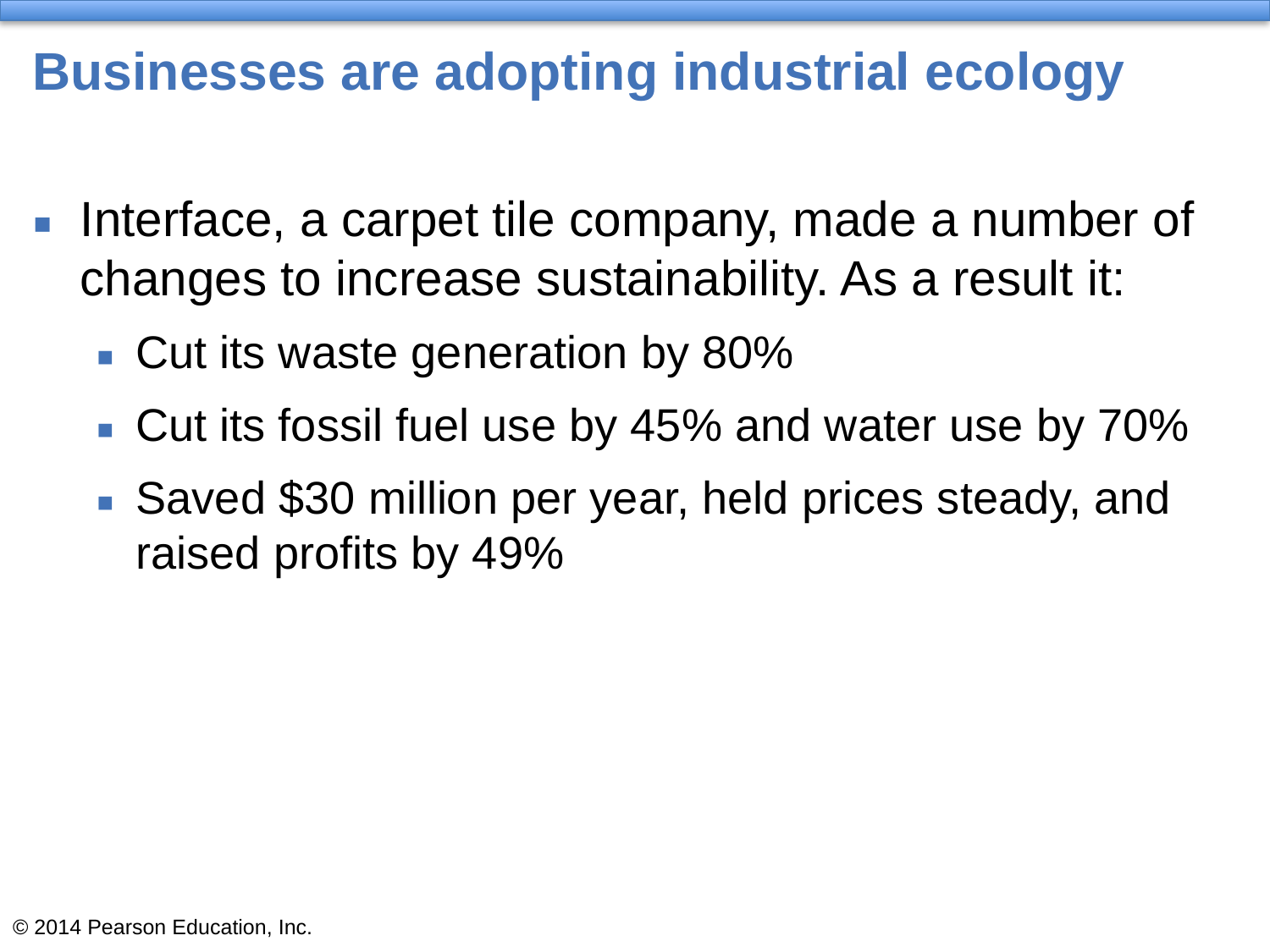

# Businesses are adopting industrial ecology
Interface, a carpet tile company, made a number of changes to increase sustainability. As a result it:
Cut its waste generation by 80%
Cut its fossil fuel use by 45% and water use by 70%
Saved $30 million per year, held prices steady, and raised profits by 49%
© 2014 Pearson Education, Inc.